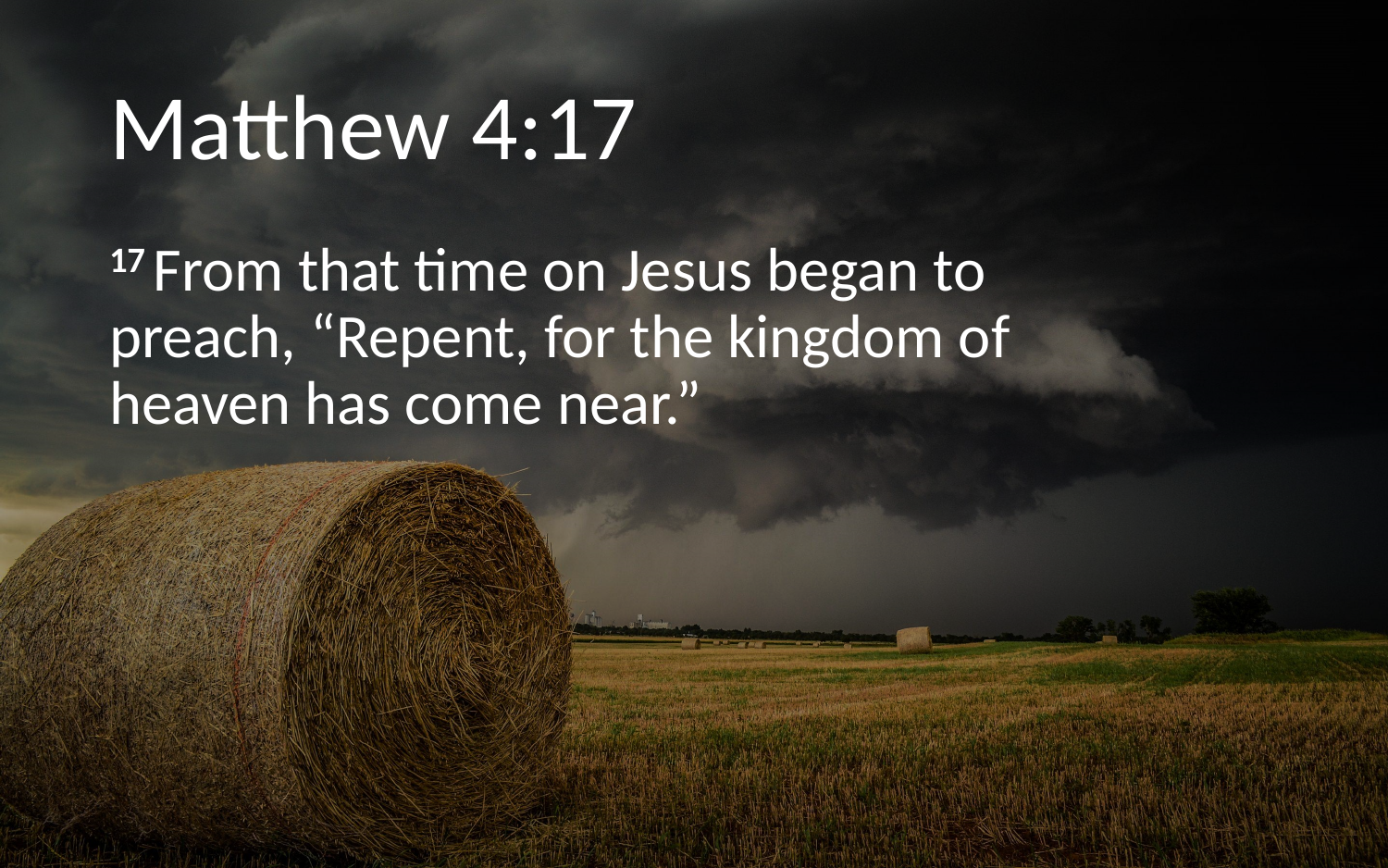

# Matthew 4:17
17 From that time on Jesus began to preach, “Repent, for the kingdom of heaven has come near.”